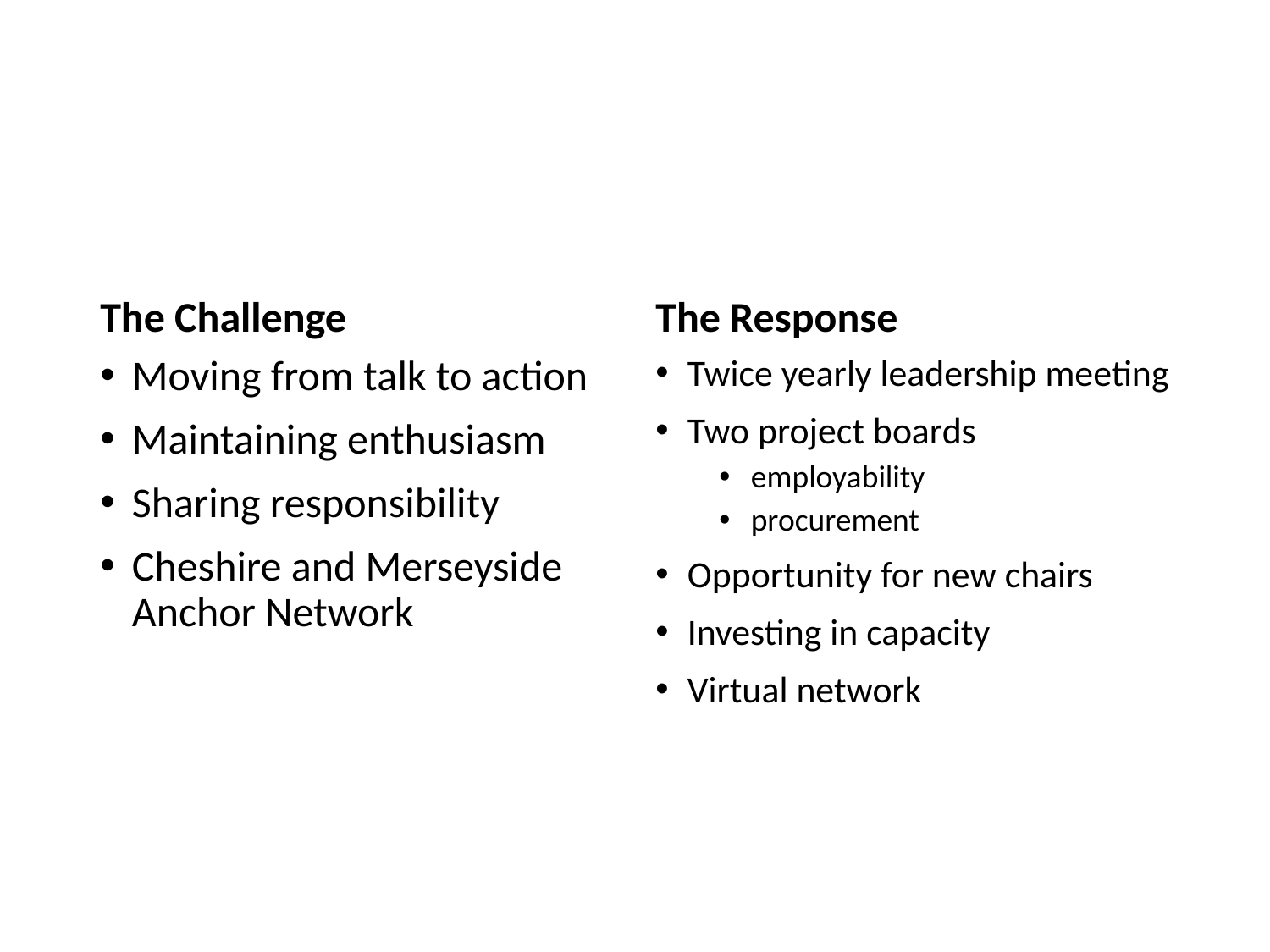

#
The Challenge
The Response
Moving from talk to action
Maintaining enthusiasm
Sharing responsibility
Cheshire and Merseyside Anchor Network

Twice yearly leadership meeting
Two project boards
employability
procurement
Opportunity for new chairs
Investing in capacity
Virtual network